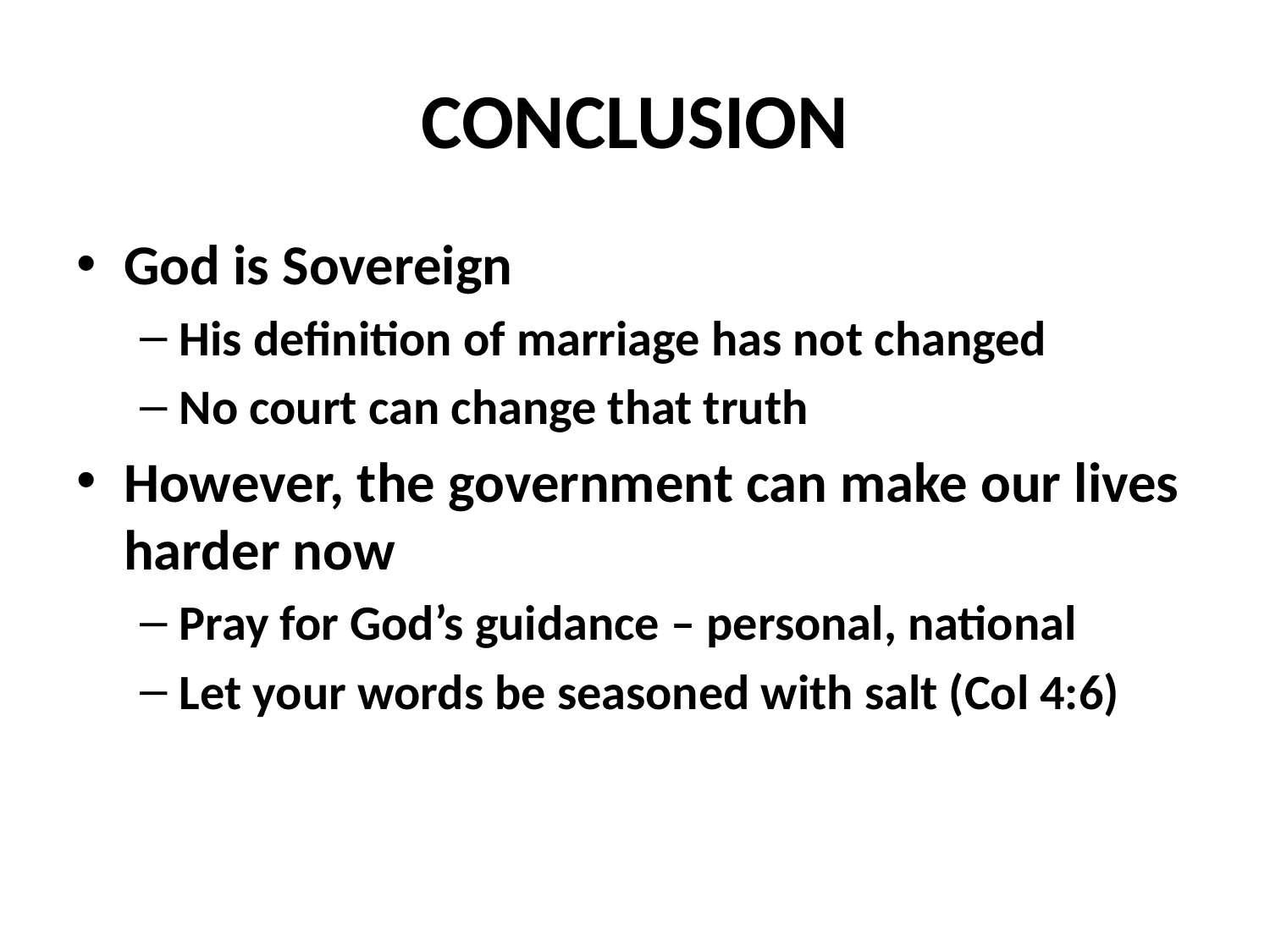

# CONCLUSION
God is Sovereign
His definition of marriage has not changed
No court can change that truth
However, the government can make our lives harder now
Pray for God’s guidance – personal, national
Let your words be seasoned with salt (Col 4:6)